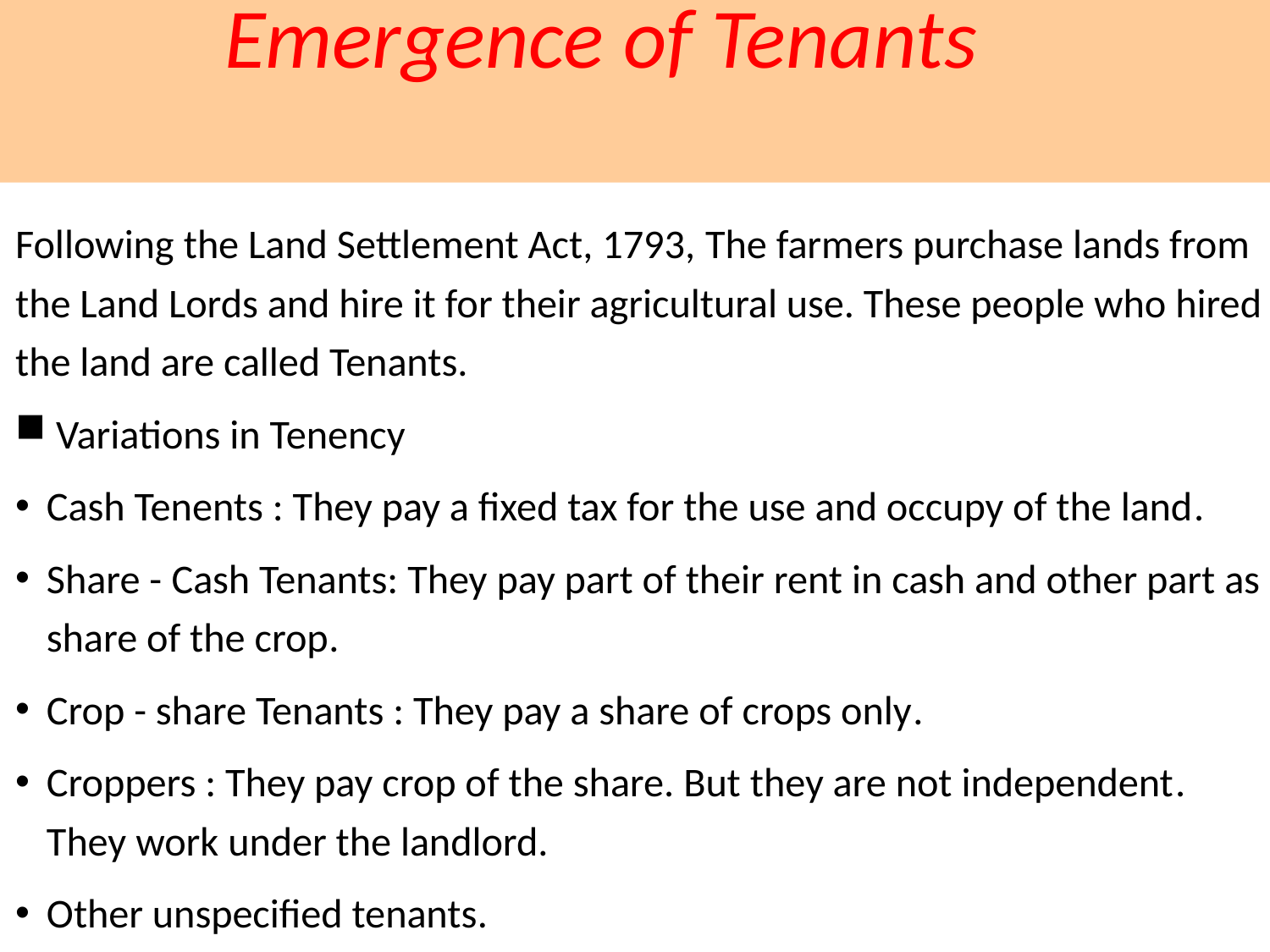

# Emergence of Tenants

Following the Land Settlement Act, 1793, The farmers purchase lands from the Land Lords and hire it for their agricultural use. These people who hired the land are called Tenants.
 Variations in Tenency
Cash Tenents : They pay a fixed tax for the use and occupy of the land.
Share - Cash Tenants: They pay part of their rent in cash and other part as share of the crop.
Crop - share Tenants : They pay a share of crops only.
Croppers : They pay crop of the share. But they are not independent. They work under the landlord.
Other unspecified tenants.